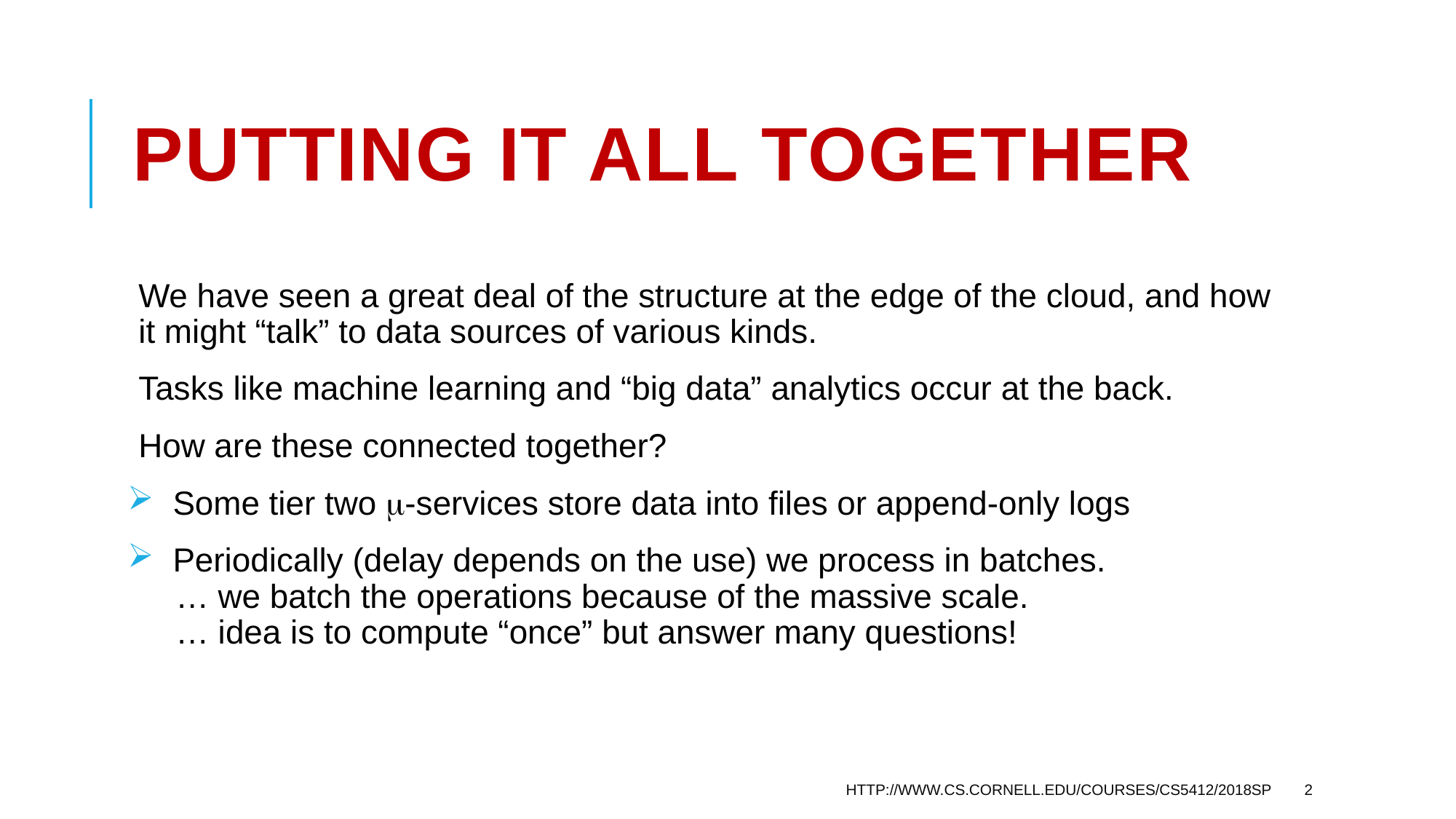

# PUTTING IT ALL TOGETHER
We have seen a great deal of the structure at the edge of the cloud, and how it might “talk” to data sources of various kinds.
Tasks like machine learning and “big data” analytics occur at the back.
How are these connected together?
  Some tier two μ-services store data into files or append-only logs
  Periodically (delay depends on the use) we process in batches.
    … we batch the operations because of the massive scale.
    … idea is to compute “once” but answer many questions!
HTTP://WWW.CS.CORNELL.EDU/COURSES/CS5412/2018SP
2